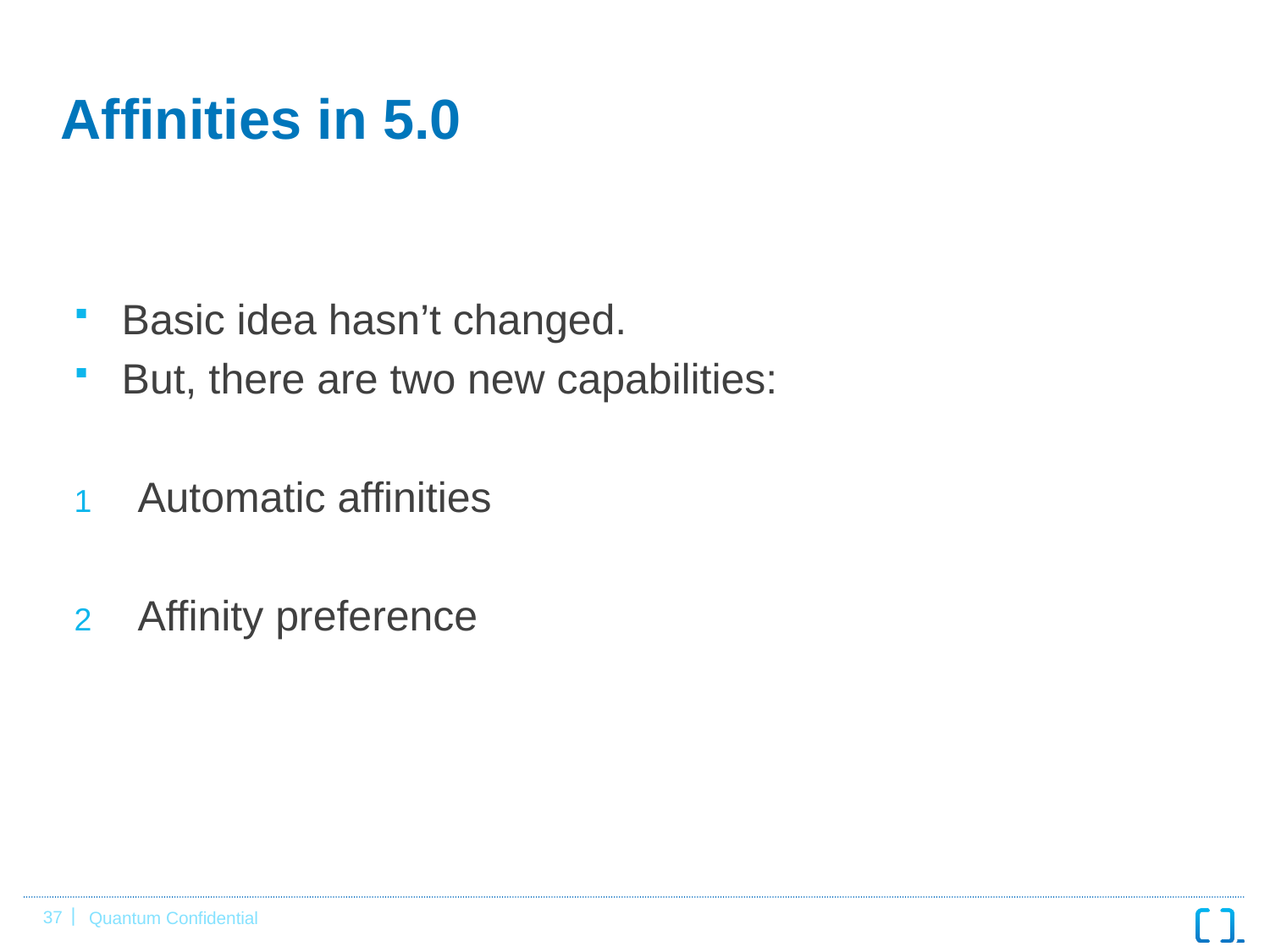

# Affinities in 5.0
Basic idea hasn’t changed.
But, there are two new capabilities:

Automatic affinities

Affinity preference